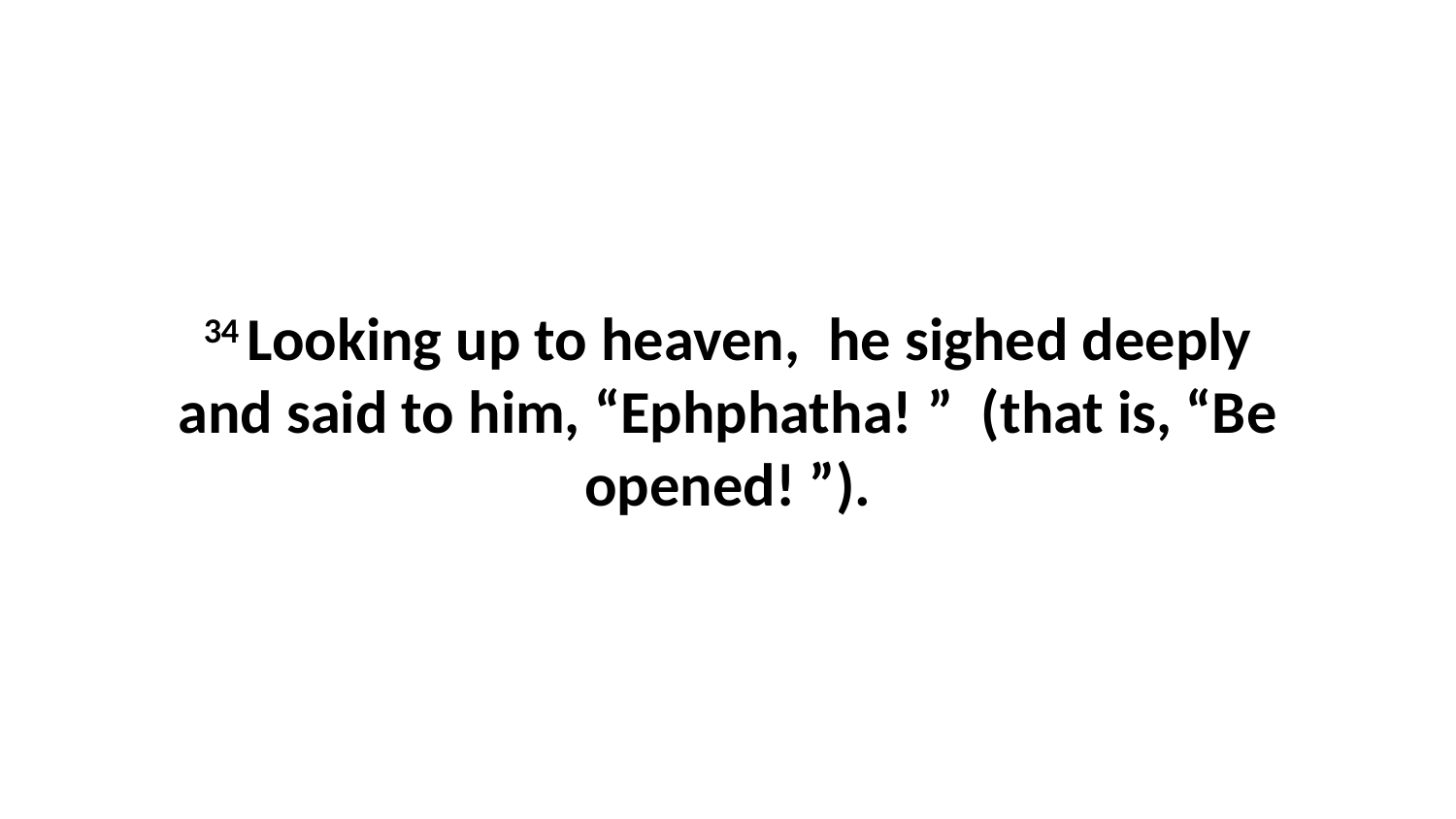

34 Looking up to heaven,  he sighed deeply and said to him, “Ephphatha! ”  (that is, “Be opened! ”).